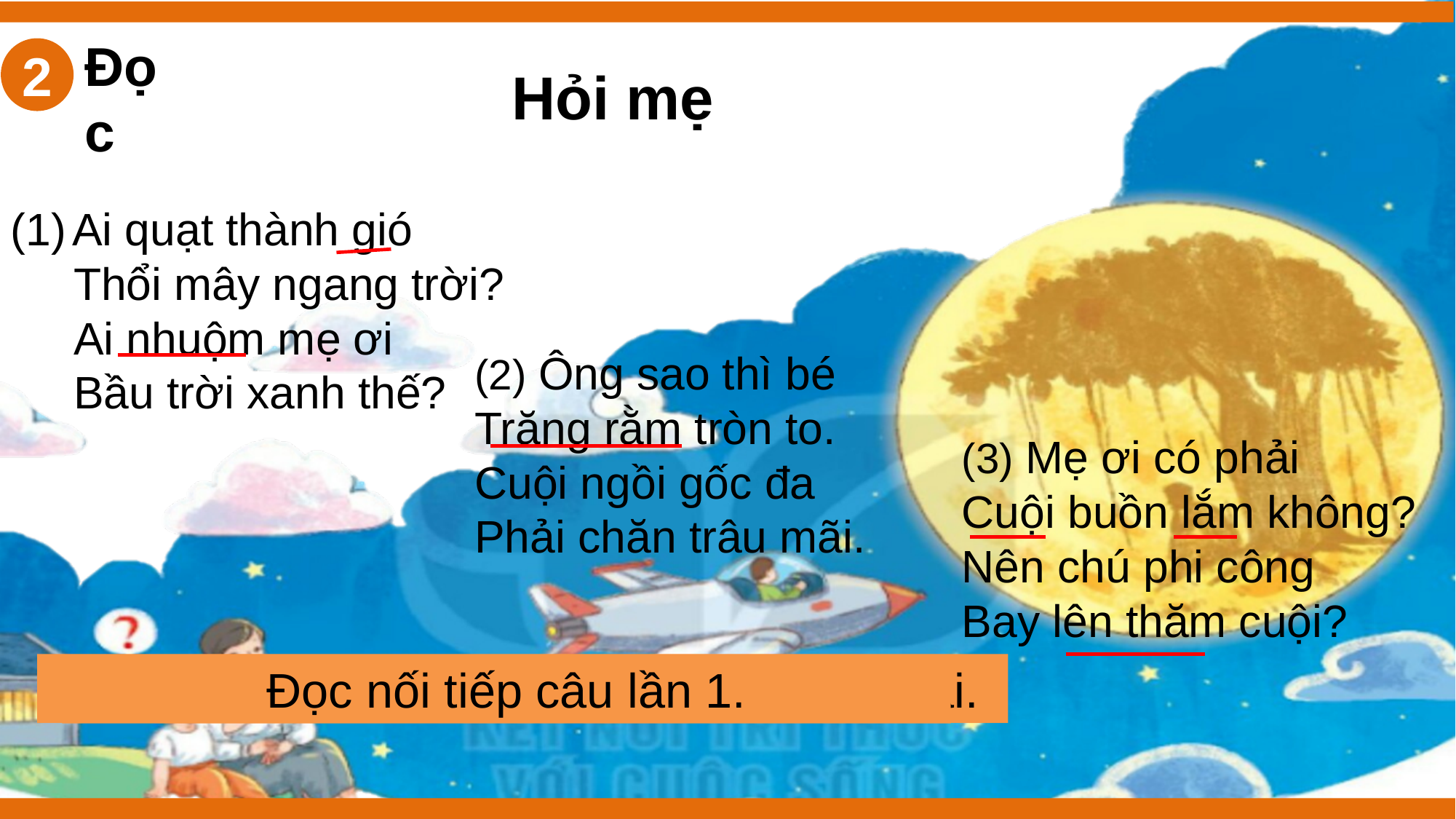

Đọc
2
Hỏi mẹ

Ai quạt thành gió
     Thổi mây ngang trời?
     Ai nhuộm mẹ ơi
     Bầu trời xanh thế?

(2) Ông sao thì bé
Trăng rằm tròn to.
Cuội ngồi gốc đa
Phải chăn trâu mãi.

(3) Mẹ ơi có phải
Cuội buồn lắm không?
Nên chú phi công
Bay lên thăm cuội?

Em hãy tìm từ khó đọc, khó hiểu trong bài.
Đọc nối tiếp câu lần 1.